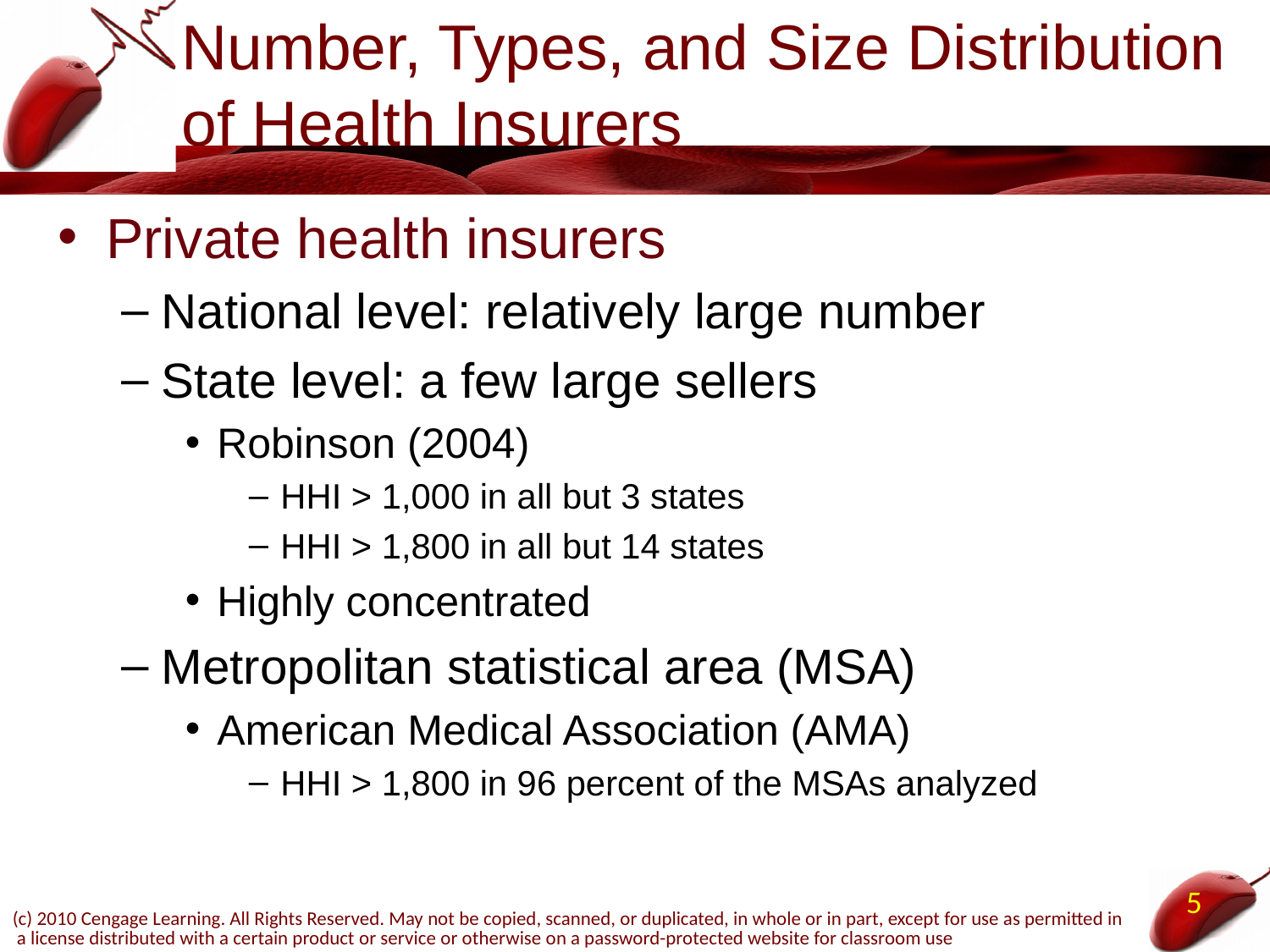

# Number, Types, and Size Distribution of Health Insurers
Private health insurers
National level: relatively large number
State level: a few large sellers
Robinson (2004)
HHI > 1,000 in all but 3 states
HHI > 1,800 in all but 14 states
Highly concentrated
Metropolitan statistical area (MSA)
American Medical Association (AMA)
HHI > 1,800 in 96 percent of the MSAs analyzed
5
(c) 2010 Cengage Learning. All Rights Reserved. May not be copied, scanned, or duplicated, in whole or in part, except for use as permitted in a license distributed with a certain product or service or otherwise on a password-protected website for classroom use